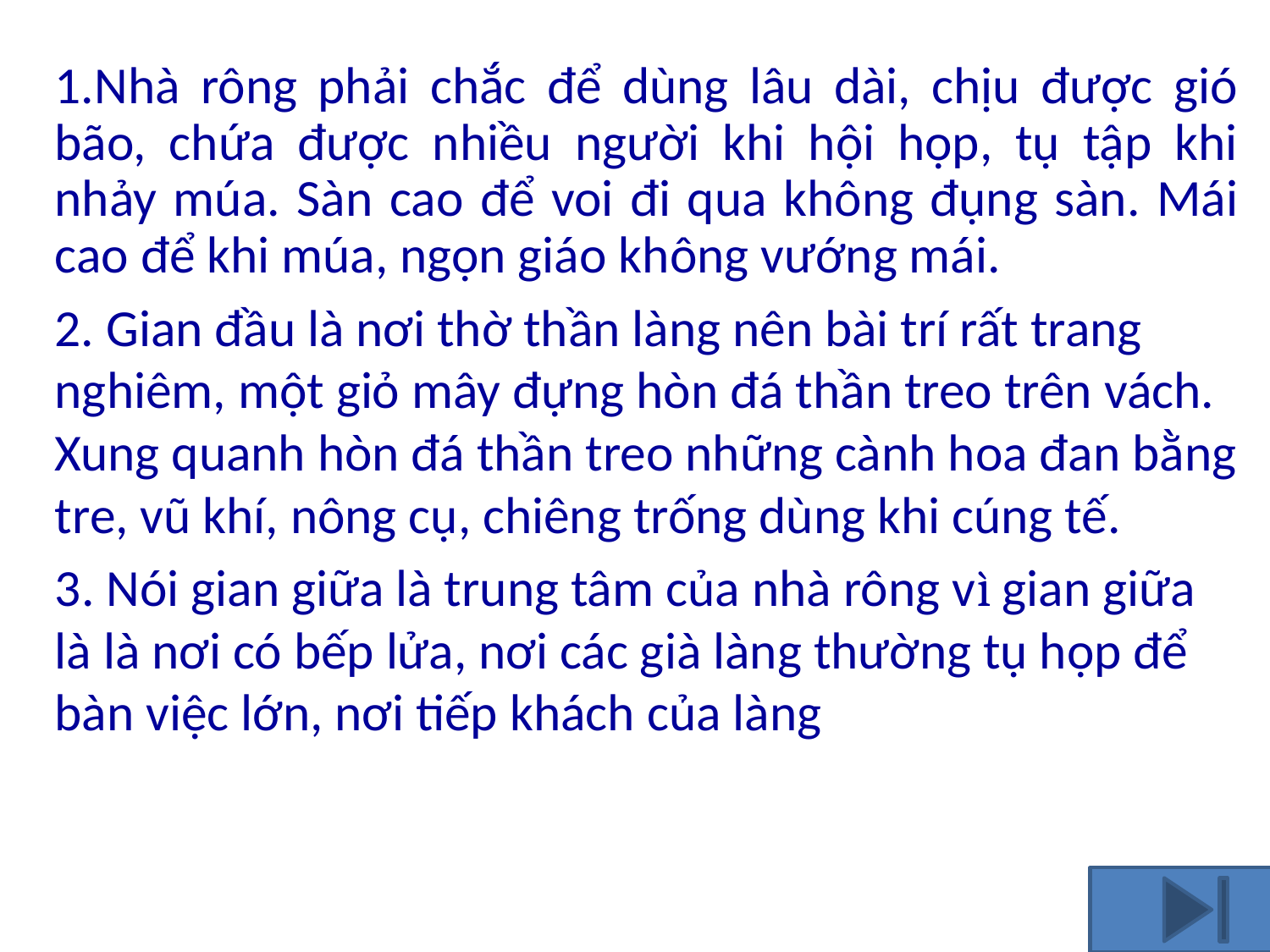

1.Nhà rông phải chắc để dùng lâu dài, chịu được gió bão, chứa được nhiều người khi hội họp, tụ tập khi nhảy múa. Sàn cao để voi đi qua không đụng sàn. Mái cao để khi múa, ngọn giáo không vướng mái.
	2. Gian đầu là nơi thờ thần làng nên bài trí rất trang nghiêm, một giỏ mây đựng hòn đá thần treo trên vách. Xung quanh hòn đá thần treo những cành hoa đan bằng tre, vũ khí, nông cụ, chiêng trống dùng khi cúng tế.
	3. Nói gian giữa là trung tâm của nhà rông vì gian giữa là là nơi có bếp lửa, nơi các già làng thường tụ họp để bàn việc lớn, nơi tiếp khách của làng